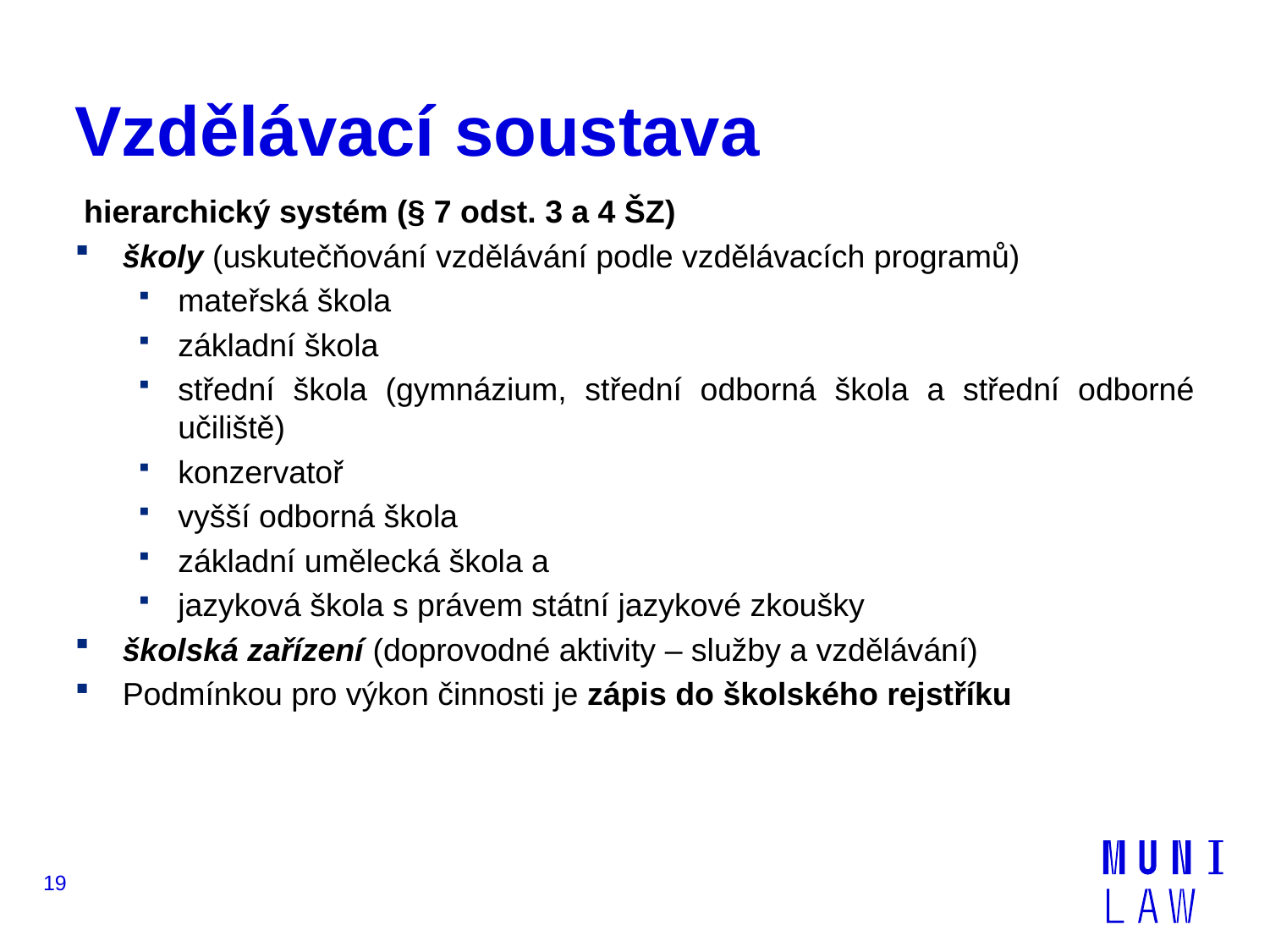

# Vzdělávací soustava
 hierarchický systém (§ 7 odst. 3 a 4 ŠZ)
školy (uskutečňování vzdělávání podle vzdělávacích programů)
mateřská škola
základní škola
střední škola (gymnázium, střední odborná škola a střední odborné učiliště)
konzervatoř
vyšší odborná škola
základní umělecká škola a
jazyková škola s právem státní jazykové zkoušky
školská zařízení (doprovodné aktivity – služby a vzdělávání)
Podmínkou pro výkon činnosti je zápis do školského rejstříku

19